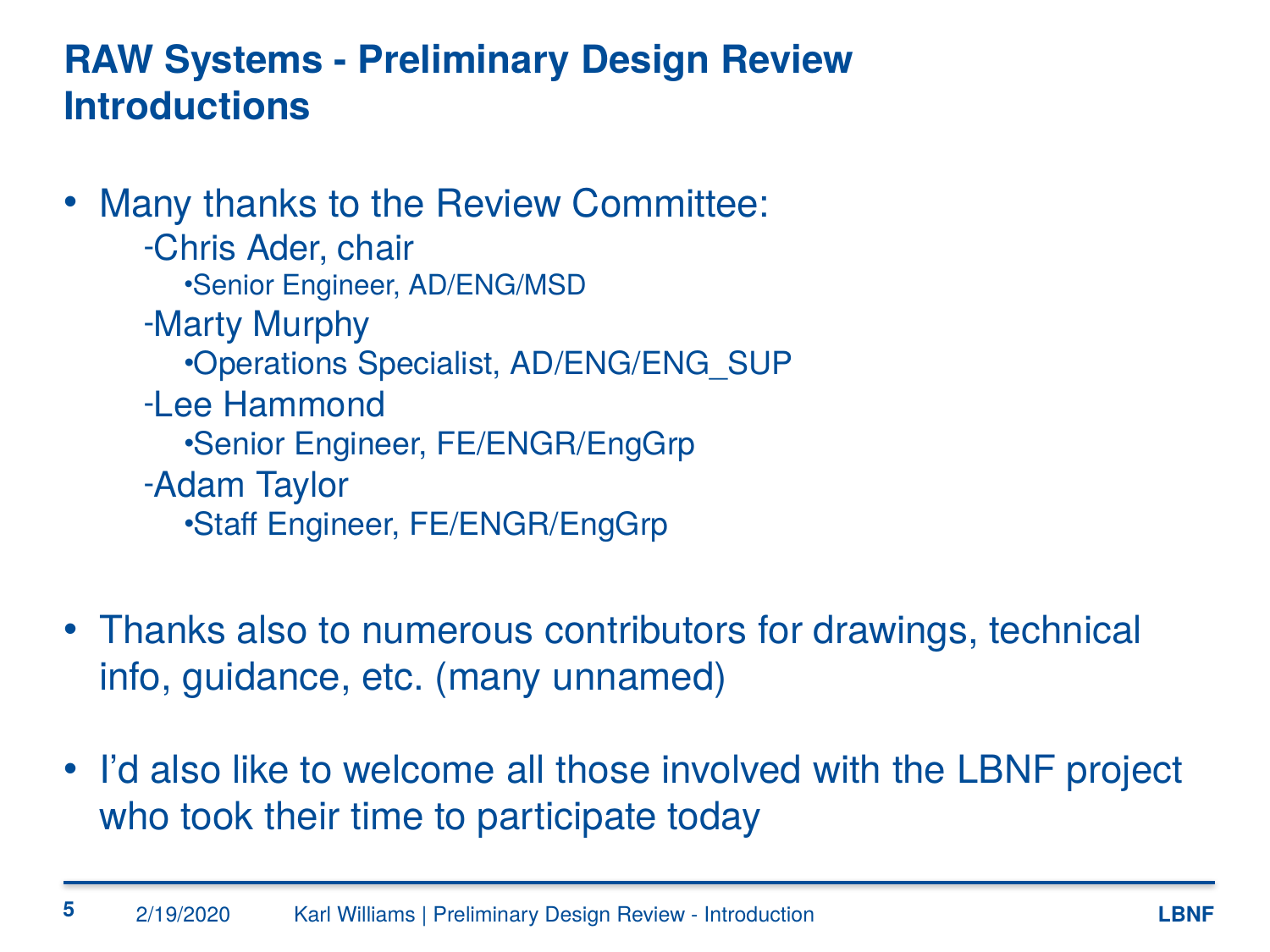

# RAW Systems - Preliminary Design Review Introductions
Many thanks to the Review Committee:
Chris Ader, chair
Senior Engineer, AD/ENG/MSD
Marty Murphy
Operations Specialist, AD/ENG/ENG_SUP
Lee Hammond
Senior Engineer, FE/ENGR/EngGrp
Adam Taylor
Staff Engineer, FE/ENGR/EngGrp

Thanks also to numerous contributors for drawings, technical info, guidance, etc. (many unnamed)

I’d also like to welcome all those involved with the LBNF project who took their time to participate today

2/19/2020
5
Karl Williams | Preliminary Design Review - Introduction